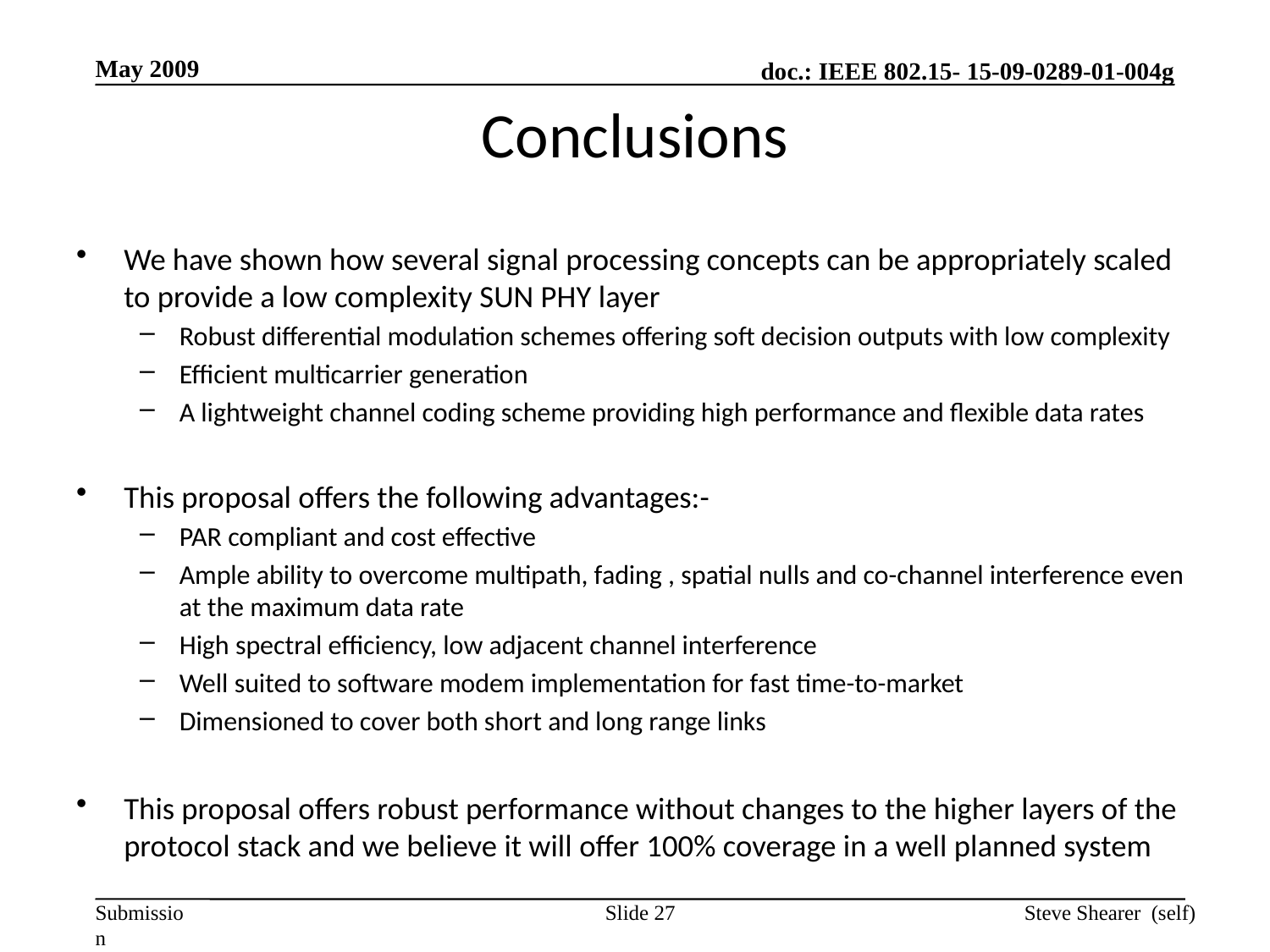

May 2009
# Conclusions
We have shown how several signal processing concepts can be appropriately scaled to provide a low complexity SUN PHY layer
Robust differential modulation schemes offering soft decision outputs with low complexity
Efficient multicarrier generation
A lightweight channel coding scheme providing high performance and flexible data rates

This proposal offers the following advantages:-
PAR compliant and cost effective
Ample ability to overcome multipath, fading , spatial nulls and co-channel interference even at the maximum data rate
High spectral efficiency, low adjacent channel interference
Well suited to software modem implementation for fast time-to-market
Dimensioned to cover both short and long range links

This proposal offers robust performance without changes to the higher layers of the protocol stack and we believe it will offer 100% coverage in a well planned system

Slide 27
Steve Shearer  (self)